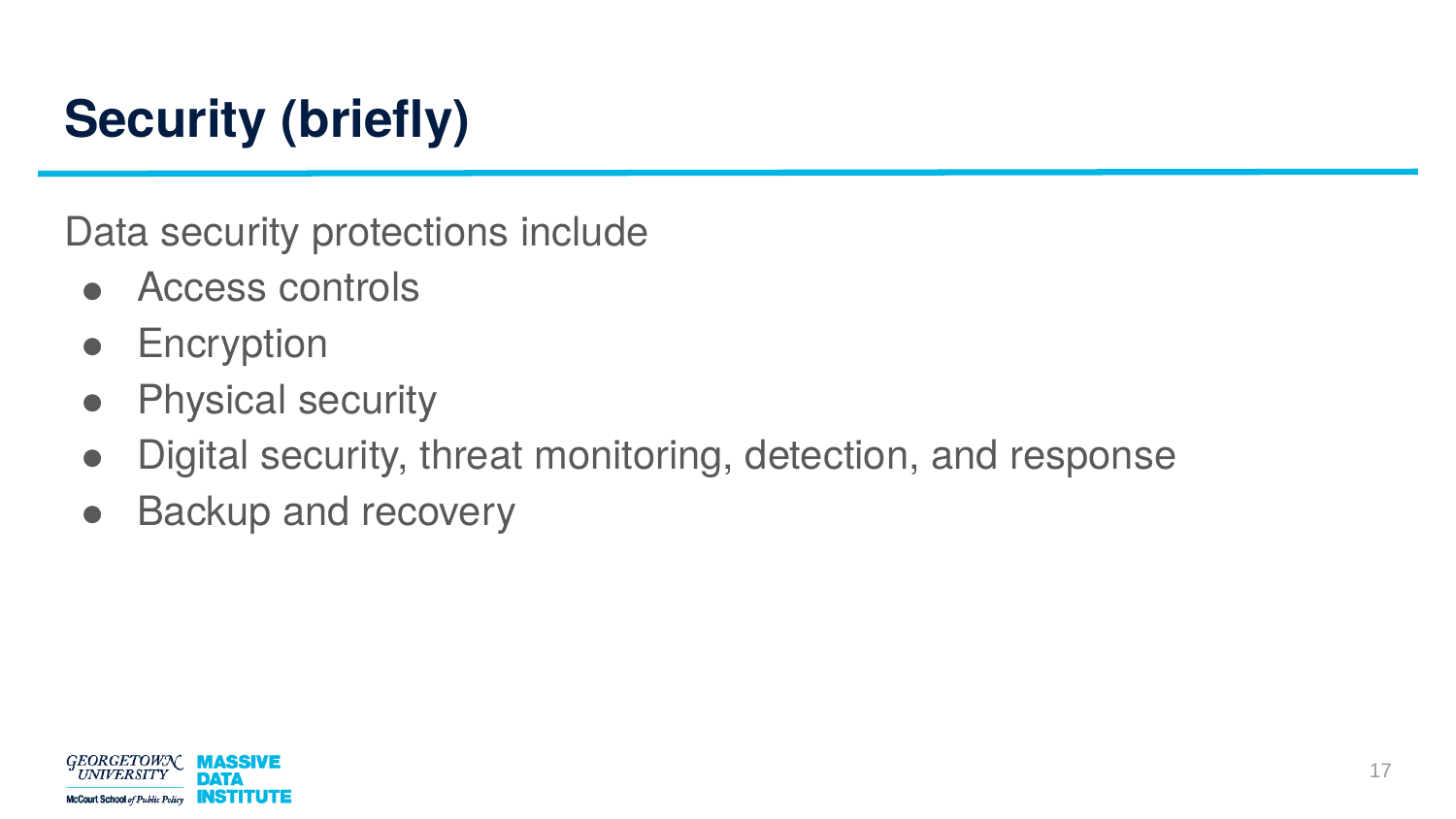

# Security (briefly)
Data security protections include
Access controls
Encryption
Physical security
Digital security, threat monitoring, detection, and response
Backup and recovery
17